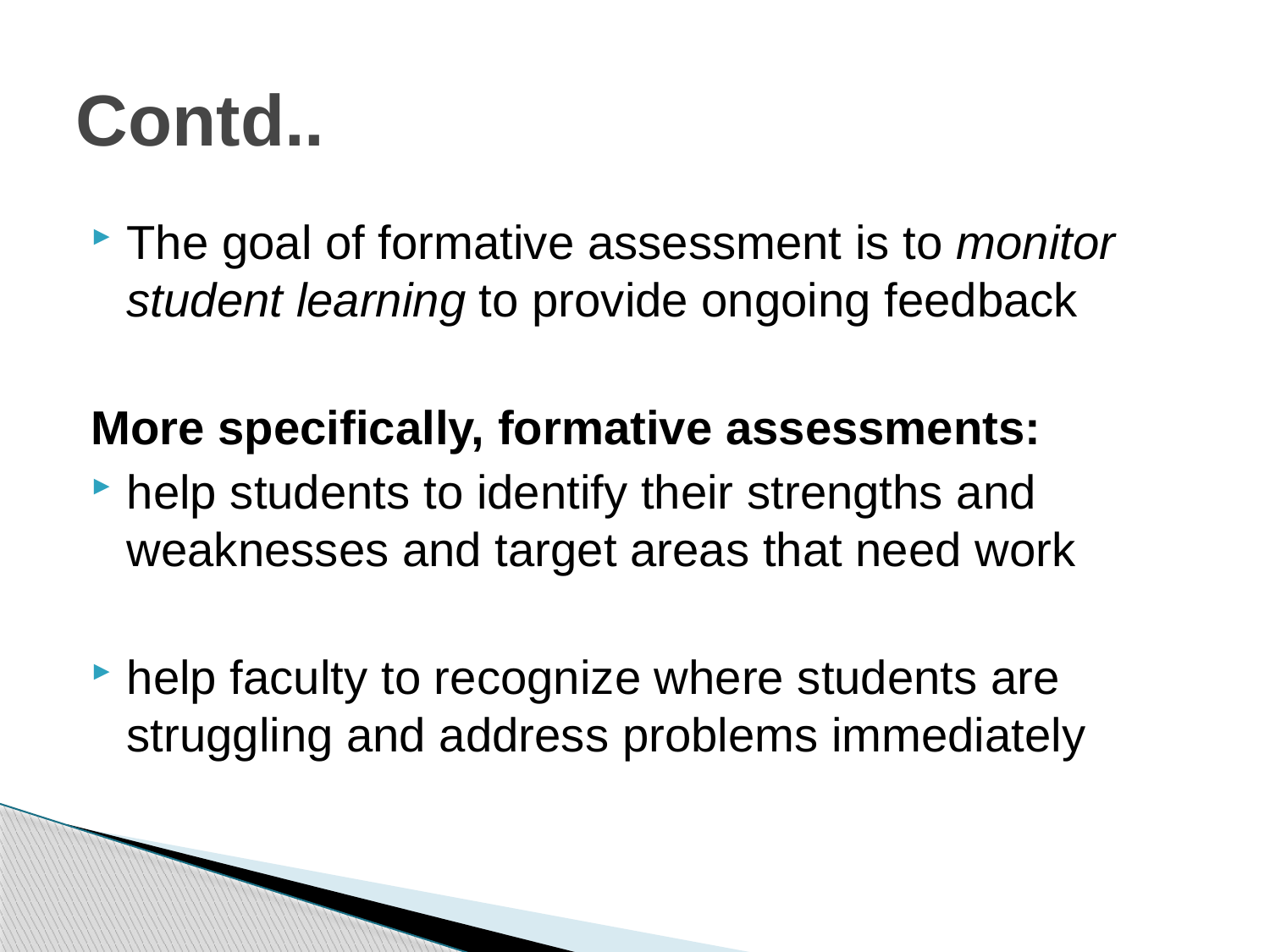

# Contd..
The goal of formative assessment is to monitor student learning to provide ongoing feedback

More specifically, formative assessments:
help students to identify their strengths and weaknesses and target areas that need work

help faculty to recognize where students are struggling and address problems immediately